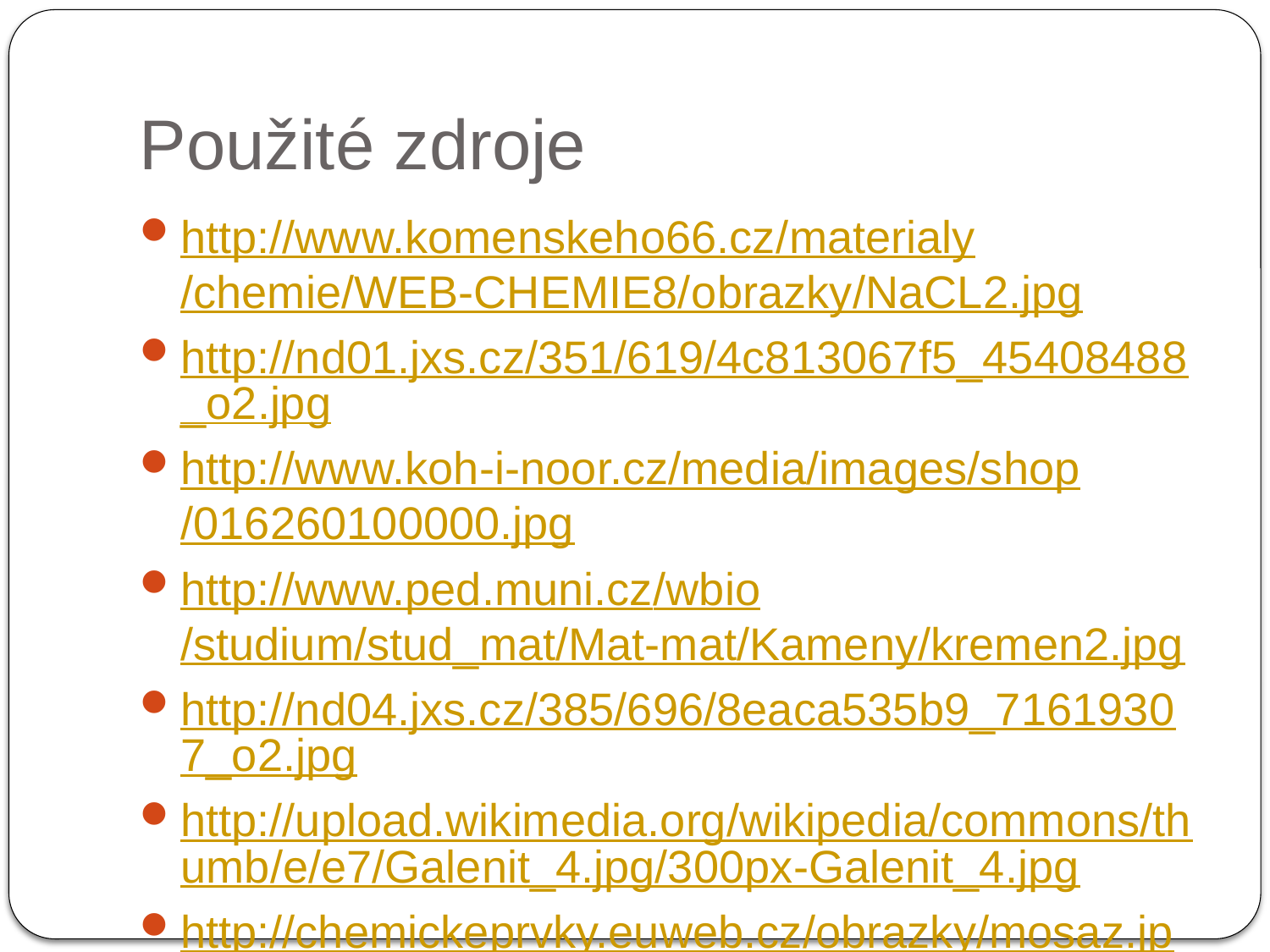

# Použité zdroje
http://www.komenskeho66.cz/materialy/chemie/WEB-CHEMIE8/obrazky/NaCL2.jpg
http://nd01.jxs.cz/351/619/4c813067f5_45408488_o2.jpg
http://www.koh-i-noor.cz/media/images/shop/016260100000.jpg
http://www.ped.muni.cz/wbio/studium/stud_mat/Mat-mat/Kameny/kremen2.jpg
http://nd04.jxs.cz/385/696/8eaca535b9_71619307_o2.jpg
http://upload.wikimedia.org/wikipedia/commons/thumb/e/e7/Galenit_4.jpg/300px-Galenit_4.jpg
http://chemickeprvky.euweb.cz/obrazky/mosaz.jpg